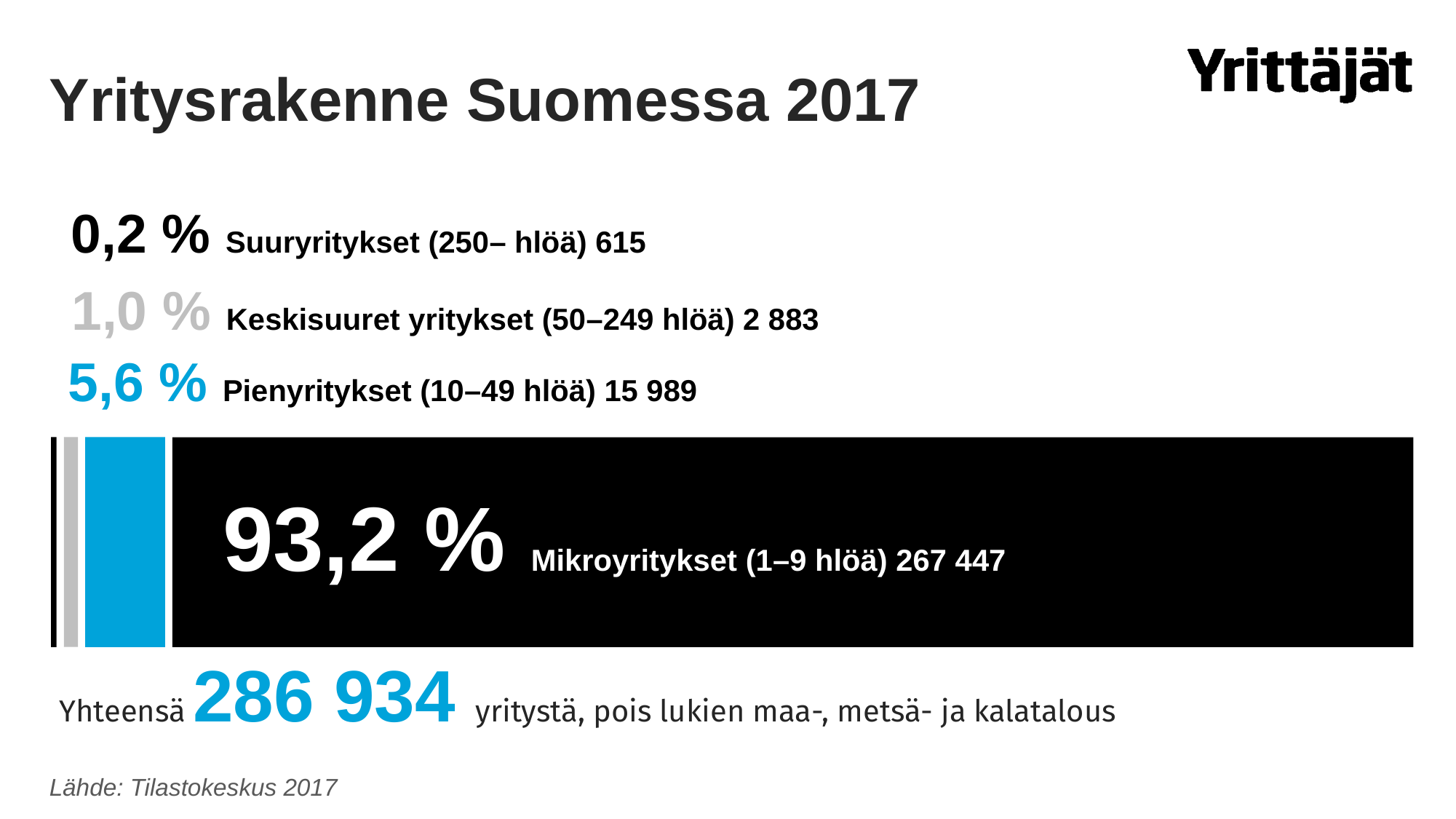

# Yritysrakenne Suomessa 2017
0,2 % Suuryritykset (250– hlöä) 615
1,0 % Keskisuuret yritykset (50–249 hlöä) 2 883
5,6 % Pienyritykset (10–49 hlöä) 15 989

93,2 % Mikroyritykset (1–9 hlöä) 267 447
Yhteensä 286 934 yritystä, pois lukien maa-, metsä- ja kalatalous
Lähde: Tilastokeskus 2017